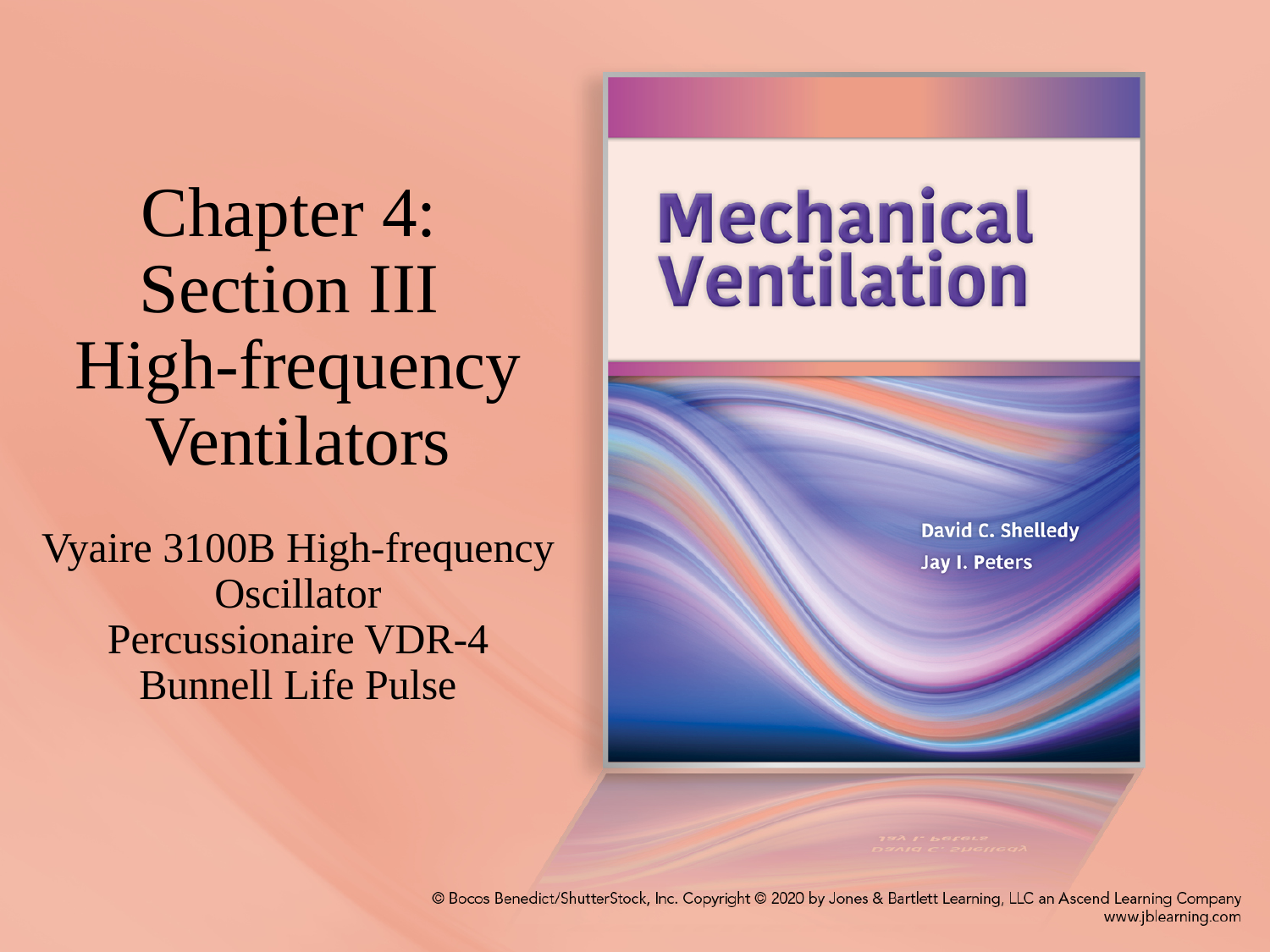

# Chapter 4: Section III High-frequency Ventilators Vyaire 3100B High-frequency Oscillator Percussionaire VDR-4 Bunnell Life Pulse